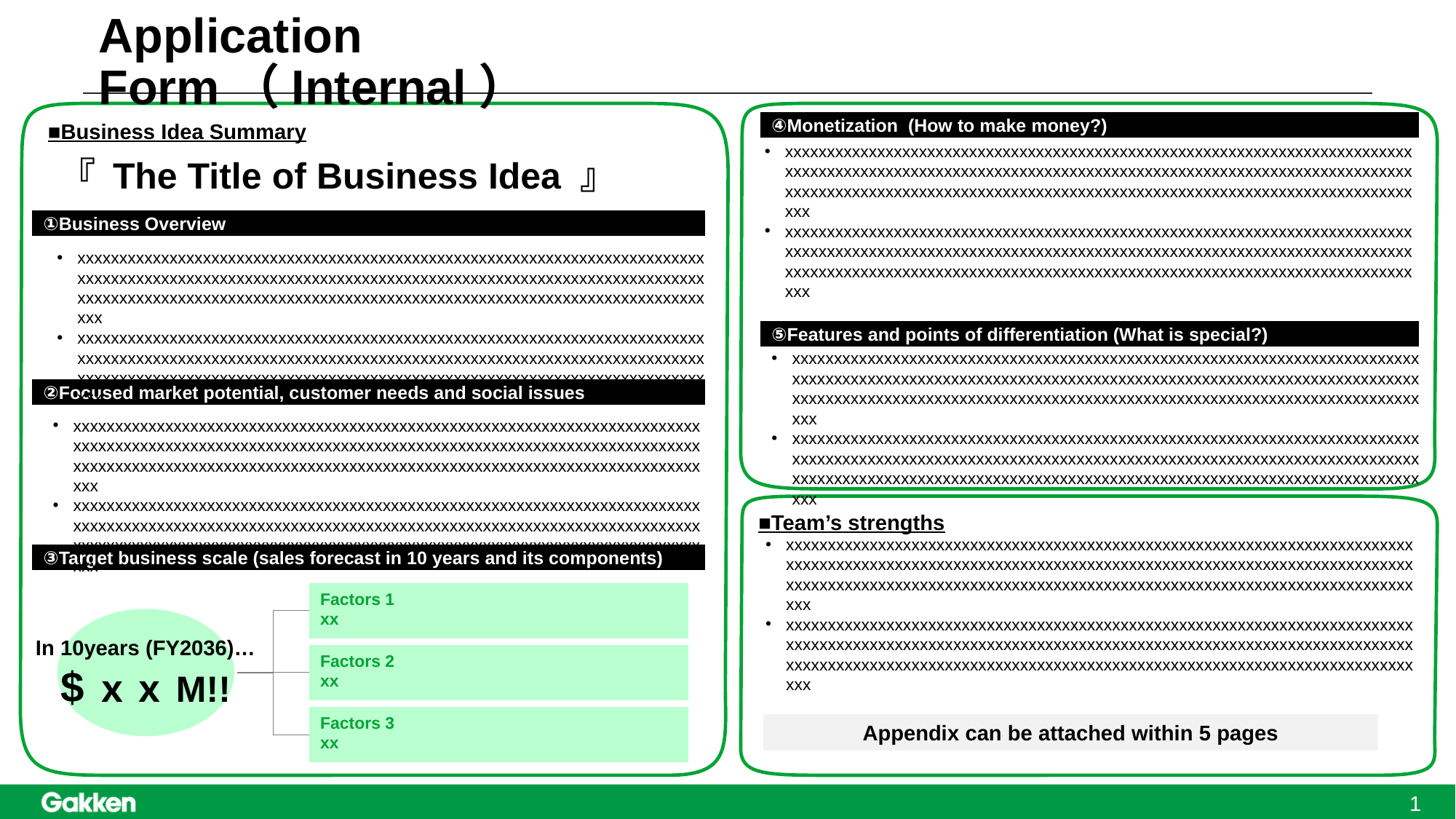

# Application Form（Internal）

■Business Idea Summary
④Monetization  (How to make money?)
xxxxxxxxxxxxxxxxxxxxxxxxxxxxxxxxxxxxxxxxxxxxxxxxxxxxxxxxxxxxxxxxxxxxxxxxxxxxxxxxxxxxxxxxxxxxxxxxxxxxxxxxxxxxxxxxxxxxxxxxxxxxxxxxxxxxxxxxxxxxxxxxxxxxxxxxxxxxxxxxxxxxxxxxxxxxxxxxxxxxxxxxxxxxxxxxxxxxxxxxxxxxxxxxxxxxxxxxxxxxxxxxxxxx
xxxxxxxxxxxxxxxxxxxxxxxxxxxxxxxxxxxxxxxxxxxxxxxxxxxxxxxxxxxxxxxxxxxxxxxxxxxxxxxxxxxxxxxxxxxxxxxxxxxxxxxxxxxxxxxxxxxxxxxxxxxxxxxxxxxxxxxxxxxxxxxxxxxxxxxxxxxxxxxxxxxxxxxxxxxxxxxxxxxxxxxxxxxxxxxxxxxxxxxxxxxxxxxxxxxxxxxxxxxxxxxxxxxx

『 The Title of Business Idea 』
①Business Overview
xxxxxxxxxxxxxxxxxxxxxxxxxxxxxxxxxxxxxxxxxxxxxxxxxxxxxxxxxxxxxxxxxxxxxxxxxxxxxxxxxxxxxxxxxxxxxxxxxxxxxxxxxxxxxxxxxxxxxxxxxxxxxxxxxxxxxxxxxxxxxxxxxxxxxxxxxxxxxxxxxxxxxxxxxxxxxxxxxxxxxxxxxxxxxxxxxxxxxxxxxxxxxxxxxxxxxxxxxxxxxxxxxxxx
xxxxxxxxxxxxxxxxxxxxxxxxxxxxxxxxxxxxxxxxxxxxxxxxxxxxxxxxxxxxxxxxxxxxxxxxxxxxxxxxxxxxxxxxxxxxxxxxxxxxxxxxxxxxxxxxxxxxxxxxxxxxxxxxxxxxxxxxxxxxxxxxxxxxxxxxxxxxxxxxxxxxxxxxxxxxxxxxxxxxxxxxxxxxxxxxxxxxxxxxxxxxxxxxxxxxxxxxxxxxxxxxxxxx

⑤Features and points of differentiation (What is special?)
xxxxxxxxxxxxxxxxxxxxxxxxxxxxxxxxxxxxxxxxxxxxxxxxxxxxxxxxxxxxxxxxxxxxxxxxxxxxxxxxxxxxxxxxxxxxxxxxxxxxxxxxxxxxxxxxxxxxxxxxxxxxxxxxxxxxxxxxxxxxxxxxxxxxxxxxxxxxxxxxxxxxxxxxxxxxxxxxxxxxxxxxxxxxxxxxxxxxxxxxxxxxxxxxxxxxxxxxxxxxxxxxxxxx
xxxxxxxxxxxxxxxxxxxxxxxxxxxxxxxxxxxxxxxxxxxxxxxxxxxxxxxxxxxxxxxxxxxxxxxxxxxxxxxxxxxxxxxxxxxxxxxxxxxxxxxxxxxxxxxxxxxxxxxxxxxxxxxxxxxxxxxxxxxxxxxxxxxxxxxxxxxxxxxxxxxxxxxxxxxxxxxxxxxxxxxxxxxxxxxxxxxxxxxxxxxxxxxxxxxxxxxxxxxxxxxxxxxx

②Focused market potential, customer needs and social issues
xxxxxxxxxxxxxxxxxxxxxxxxxxxxxxxxxxxxxxxxxxxxxxxxxxxxxxxxxxxxxxxxxxxxxxxxxxxxxxxxxxxxxxxxxxxxxxxxxxxxxxxxxxxxxxxxxxxxxxxxxxxxxxxxxxxxxxxxxxxxxxxxxxxxxxxxxxxxxxxxxxxxxxxxxxxxxxxxxxxxxxxxxxxxxxxxxxxxxxxxxxxxxxxxxxxxxxxxxxxxxxxxxxxx
xxxxxxxxxxxxxxxxxxxxxxxxxxxxxxxxxxxxxxxxxxxxxxxxxxxxxxxxxxxxxxxxxxxxxxxxxxxxxxxxxxxxxxxxxxxxxxxxxxxxxxxxxxxxxxxxxxxxxxxxxxxxxxxxxxxxxxxxxxxxxxxxxxxxxxxxxxxxxxxxxxxxxxxxxxxxxxxxxxxxxxxxxxxxxxxxxxxxxxxxxxxxxxxxxxxxxxxxxxxxxxxxxxxx

■Team’s strengths
xxxxxxxxxxxxxxxxxxxxxxxxxxxxxxxxxxxxxxxxxxxxxxxxxxxxxxxxxxxxxxxxxxxxxxxxxxxxxxxxxxxxxxxxxxxxxxxxxxxxxxxxxxxxxxxxxxxxxxxxxxxxxxxxxxxxxxxxxxxxxxxxxxxxxxxxxxxxxxxxxxxxxxxxxxxxxxxxxxxxxxxxxxxxxxxxxxxxxxxxxxxxxxxxxxxxxxxxxxxxxxxxxxxx
xxxxxxxxxxxxxxxxxxxxxxxxxxxxxxxxxxxxxxxxxxxxxxxxxxxxxxxxxxxxxxxxxxxxxxxxxxxxxxxxxxxxxxxxxxxxxxxxxxxxxxxxxxxxxxxxxxxxxxxxxxxxxxxxxxxxxxxxxxxxxxxxxxxxxxxxxxxxxxxxxxxxxxxxxxxxxxxxxxxxxxxxxxxxxxxxxxxxxxxxxxxxxxxxxxxxxxxxxxxxxxxxxxxx

③Target business scale (sales forecast in 10 years and its components)
Factors 1
xx
In 10years (FY2036)…
$ｘｘM!!
Factors 2
xx
Factors 3
xx
Appendix can be attached within 5 pages